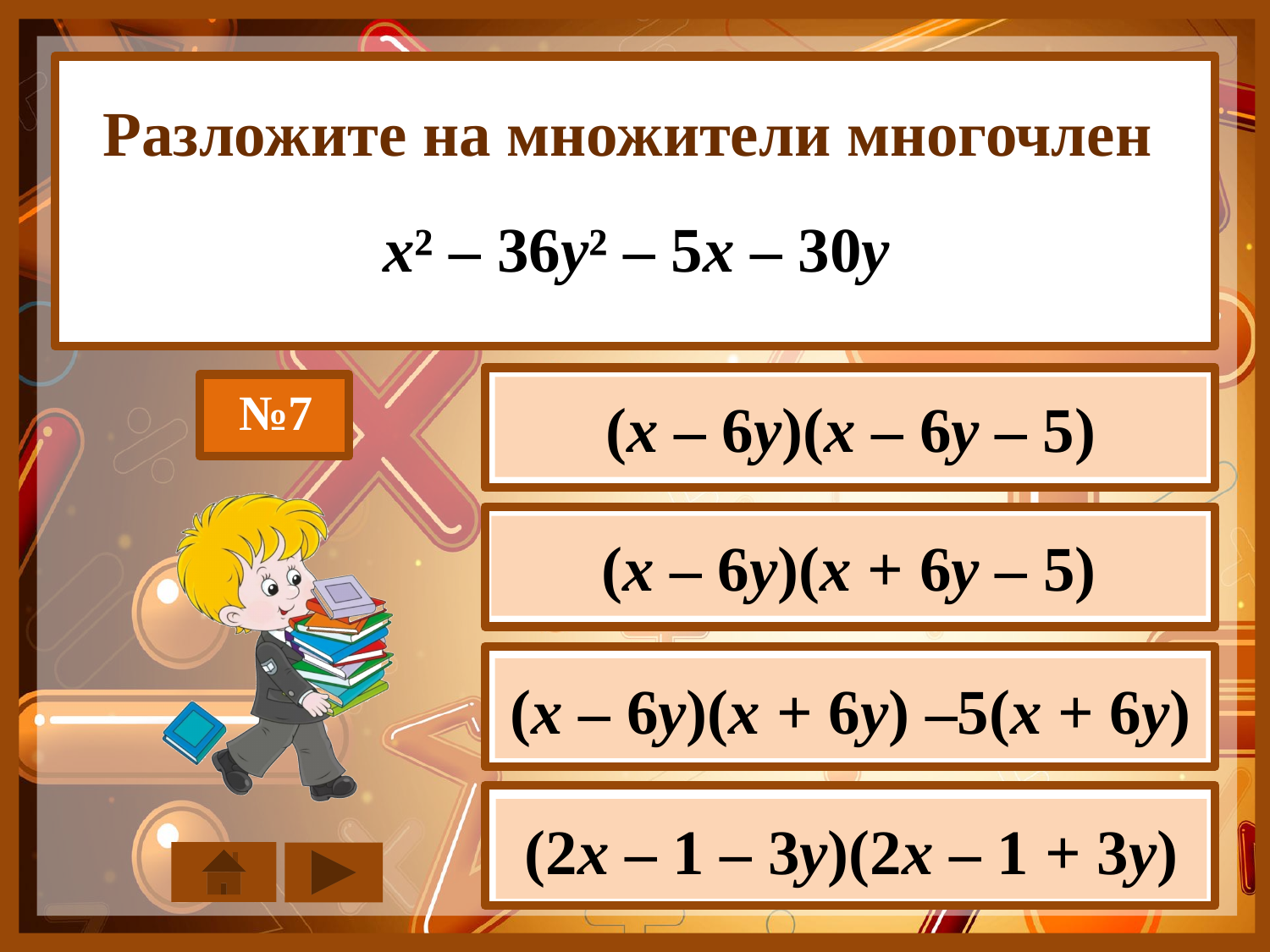

Разложите на множители многочлен
x² – 36y² – 5x – 30y
№5
№7
(x – 6y)(x – 6y – 5)
(x – 6y)(x + 6y – 5)
(x – 6y)(x + 6y) –5(x + 6y)
(2x – 1 – 3y)(2x – 1 + 3y)